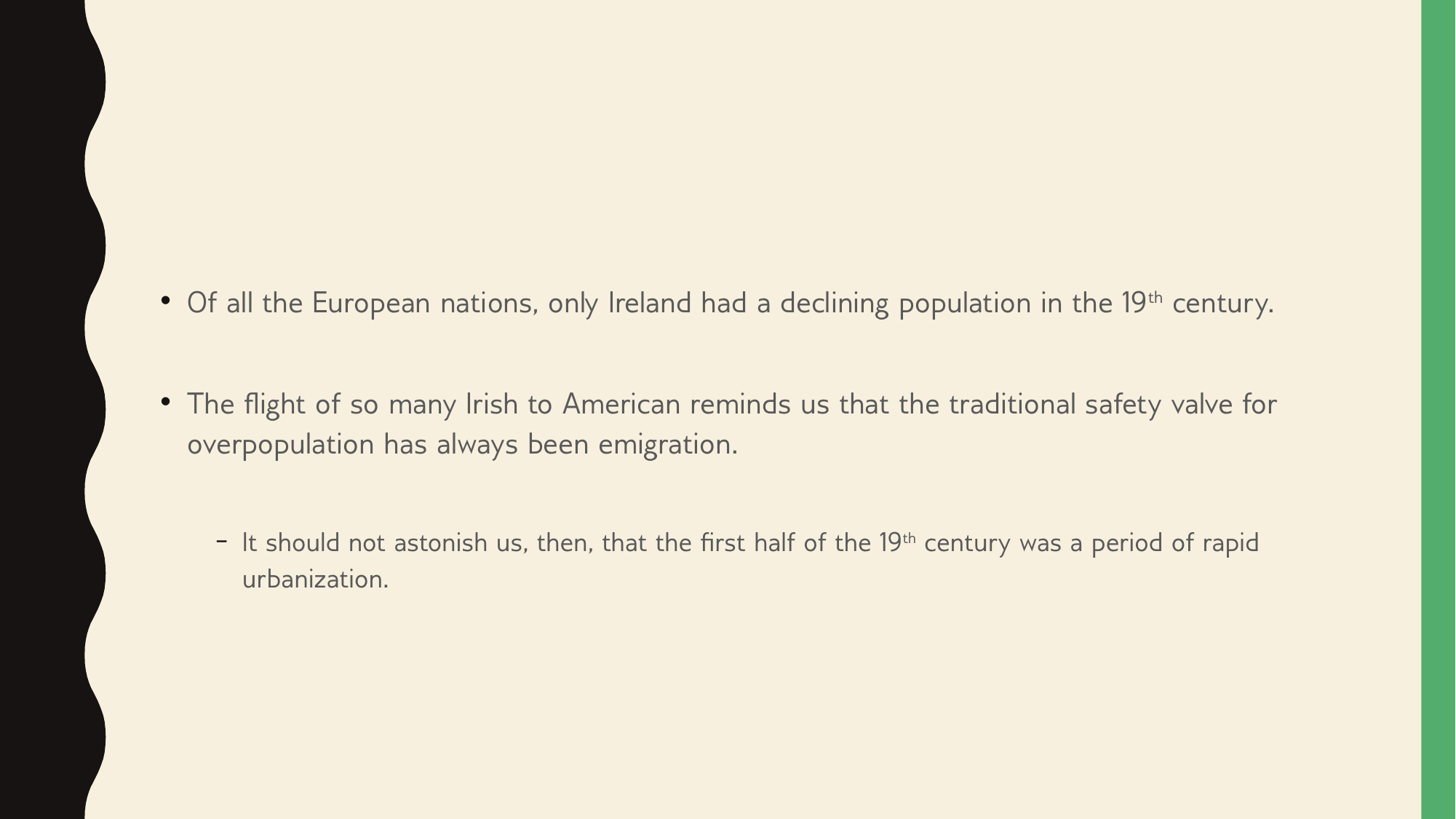

#
Of all the European nations, only Ireland had a declining population in the 19th century.

The flight of so many Irish to American reminds us that the traditional safety valve for overpopulation has always been emigration.

It should not astonish us, then, that the first half of the 19th century was a period of rapid urbanization.